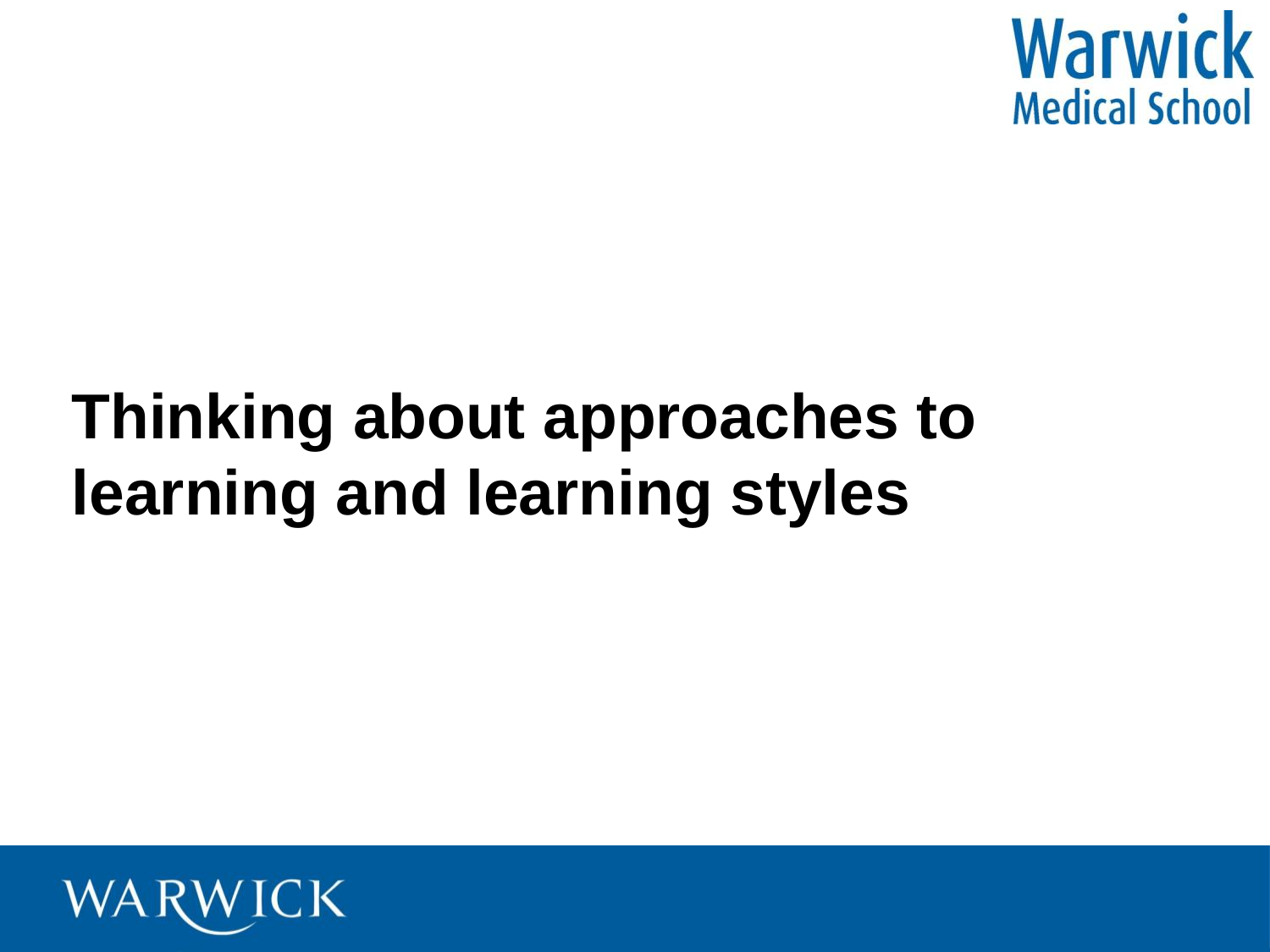

# Thinking about approaches to learning and learning styles